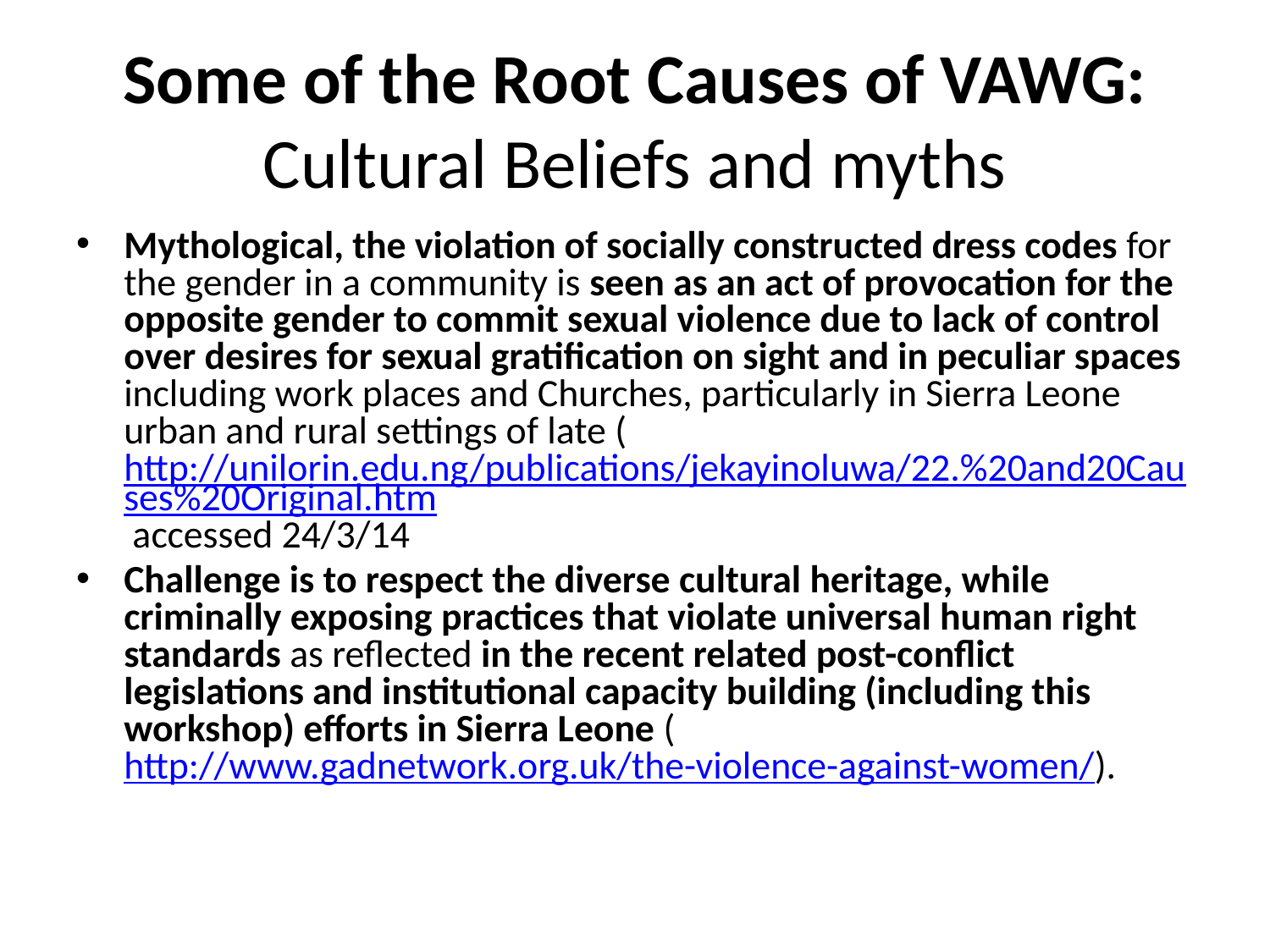

# Some of the Root Causes of VAWG: Cultural Beliefs and myths
Mythological, the violation of socially constructed dress codes for the gender in a community is seen as an act of provocation for the opposite gender to commit sexual violence due to lack of control over desires for sexual gratification on sight and in peculiar spaces including work places and Churches, particularly in Sierra Leone urban and rural settings of late (http://unilorin.edu.ng/publications/jekayinoluwa/22.%20and20Causes%20Original.htm accessed 24/3/14
Challenge is to respect the diverse cultural heritage, while criminally exposing practices that violate universal human right standards as reflected in the recent related post-conflict legislations and institutional capacity building (including this workshop) efforts in Sierra Leone (http://www.gadnetwork.org.uk/the-violence-against-women/).